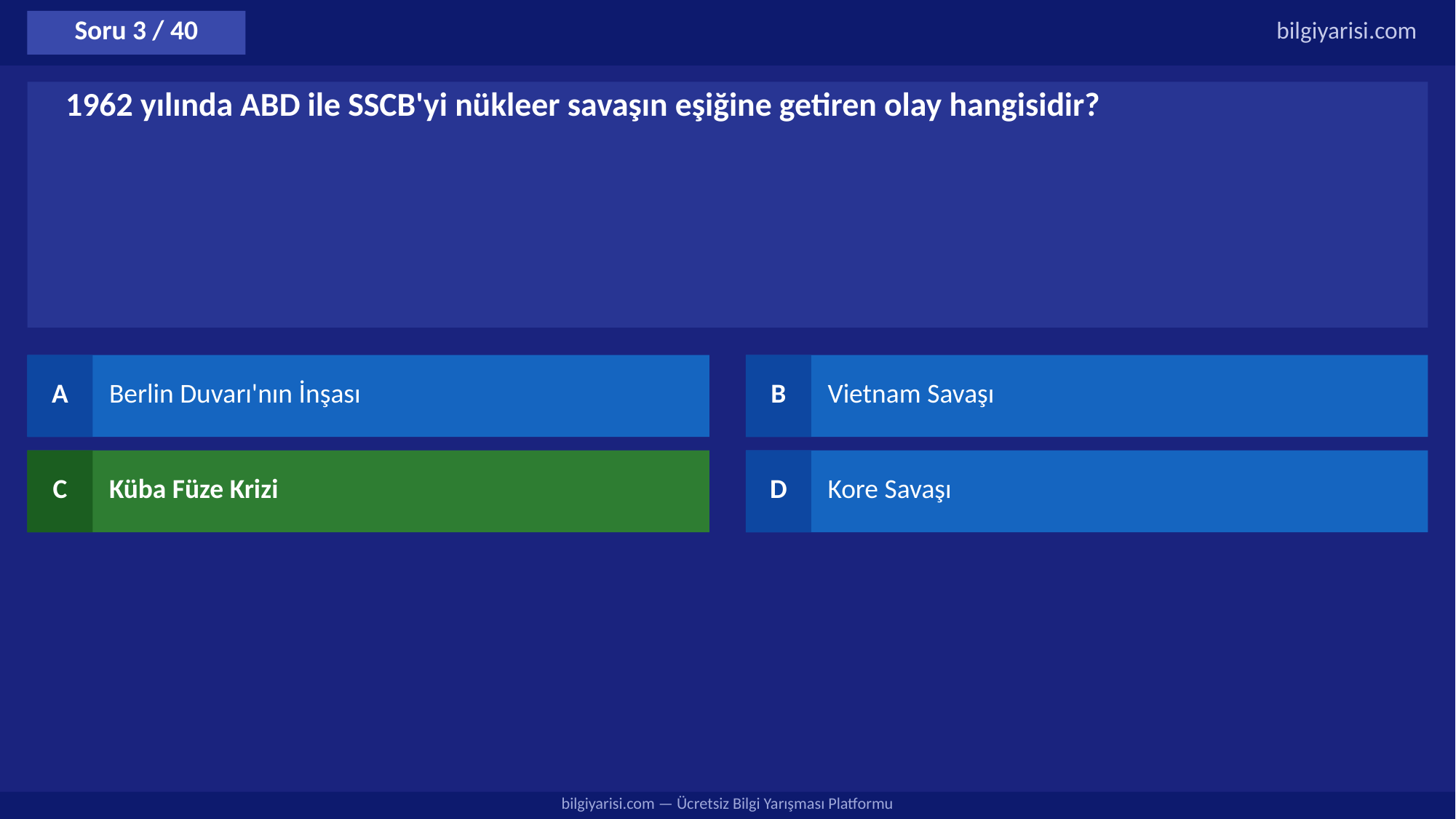

Soru 3 / 40
bilgiyarisi.com

1962 yılında ABD ile SSCB'yi nükleer savaşın eşiğine getiren olay hangisidir?

A
Berlin Duvarı'nın İnşası

B
Vietnam Savaşı

C
Küba Füze Krizi

D
Kore Savaşı
bilgiyarisi.com — Ücretsiz Bilgi Yarışması Platformu